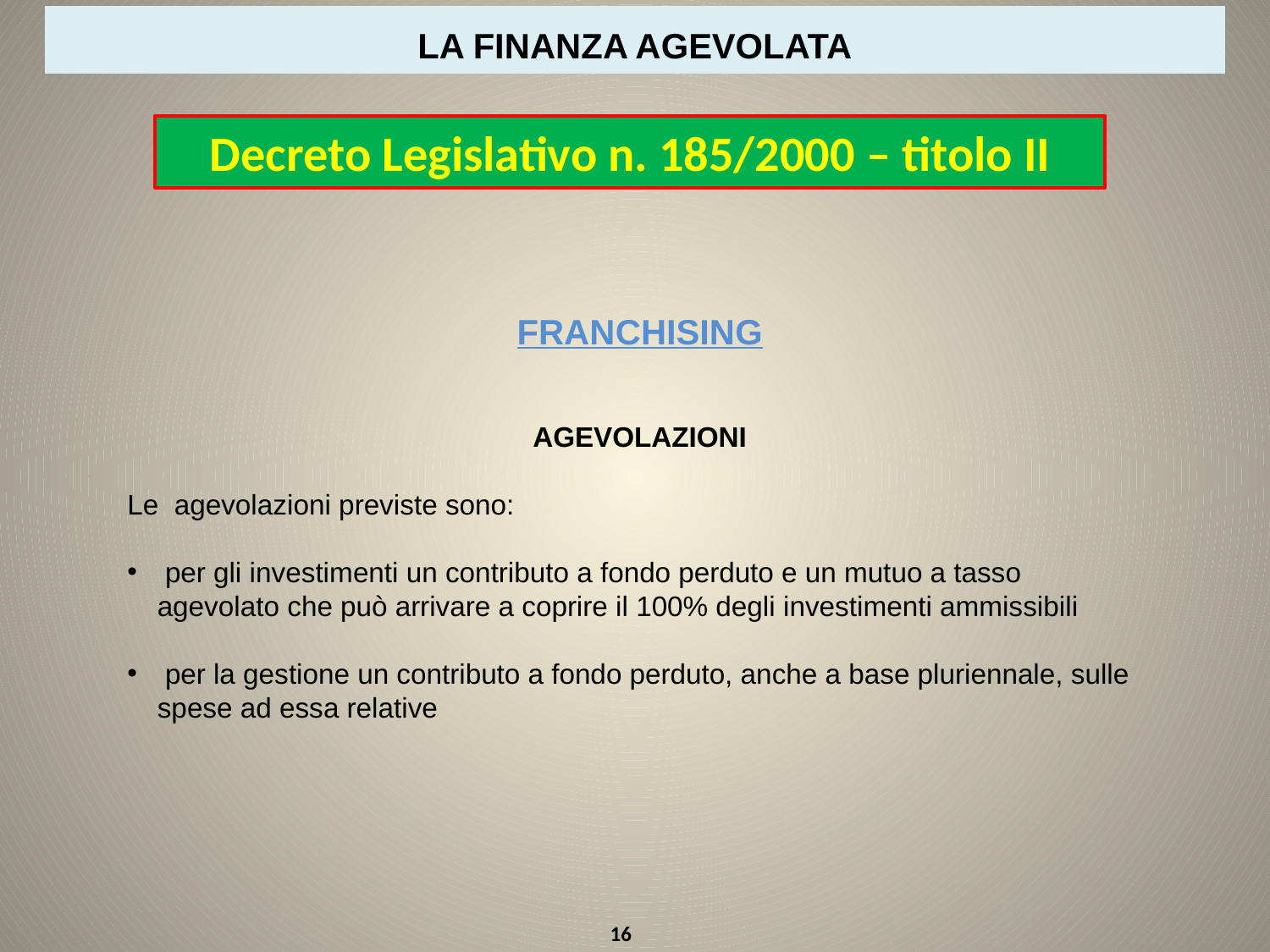

LA FINANZA AGEVOLATA
Decreto Legislativo n. 185/2000 – titolo II

FRANCHISING

AGEVOLAZIONI

Le  agevolazioni previste sono:

 per gli investimenti un contributo a fondo perduto e un mutuo a tasso agevolato che può arrivare a coprire il 100% degli investimenti ammissibili

 per la gestione un contributo a fondo perduto, anche a base pluriennale, sulle spese ad essa relative

16